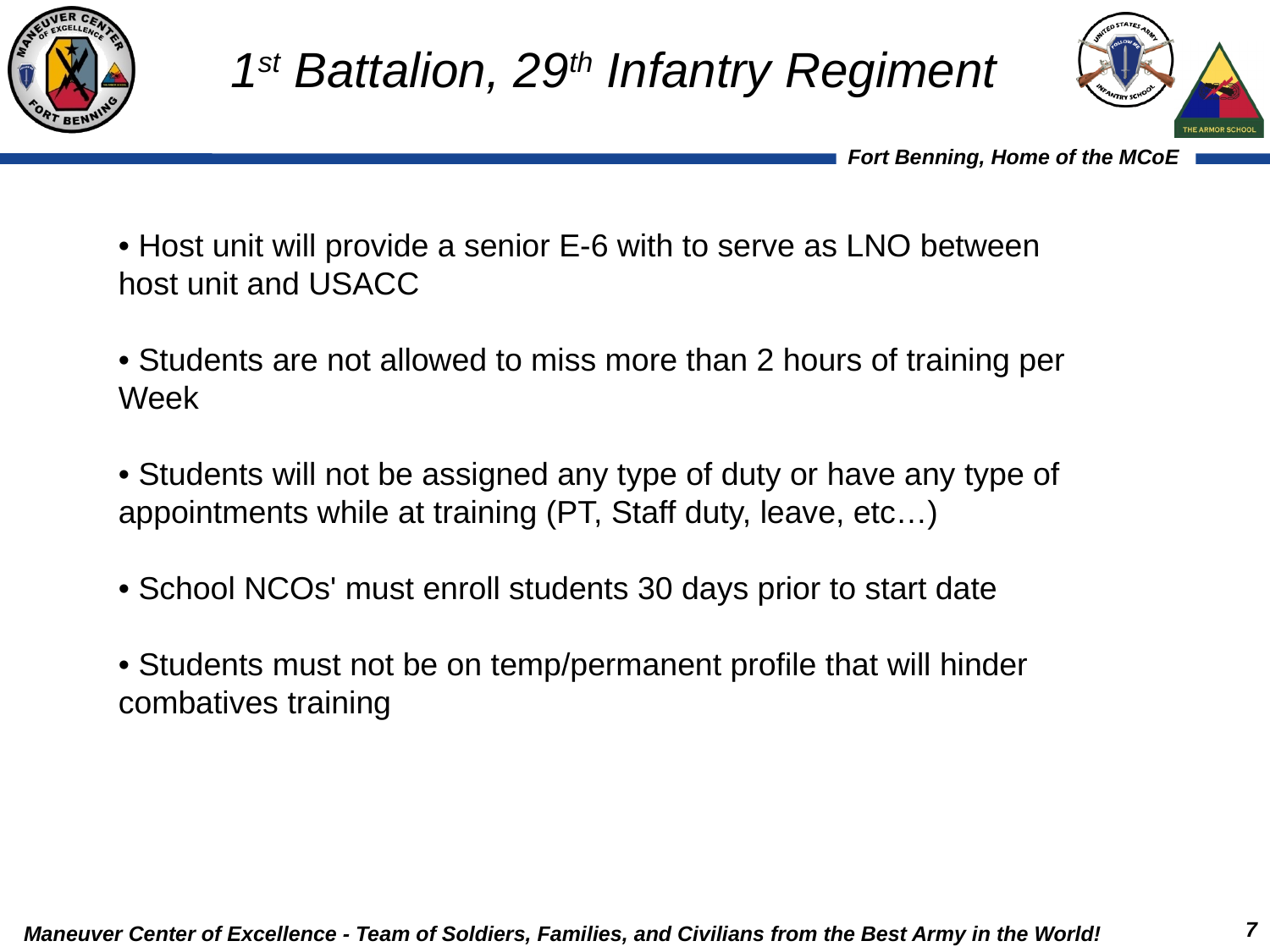

1st Battalion, 29th Infantry Regiment

• Host unit will provide a senior E-6 with to serve as LNO between
host unit and USACC

• Students are not allowed to miss more than 2 hours of training per
Week

• Students will not be assigned any type of duty or have any type of
appointments while at training (PT, Staff duty, leave, etc…)

• School NCOs' must enroll students 30 days prior to start date

• Students must not be on temp/permanent profile that will hinder
combatives training